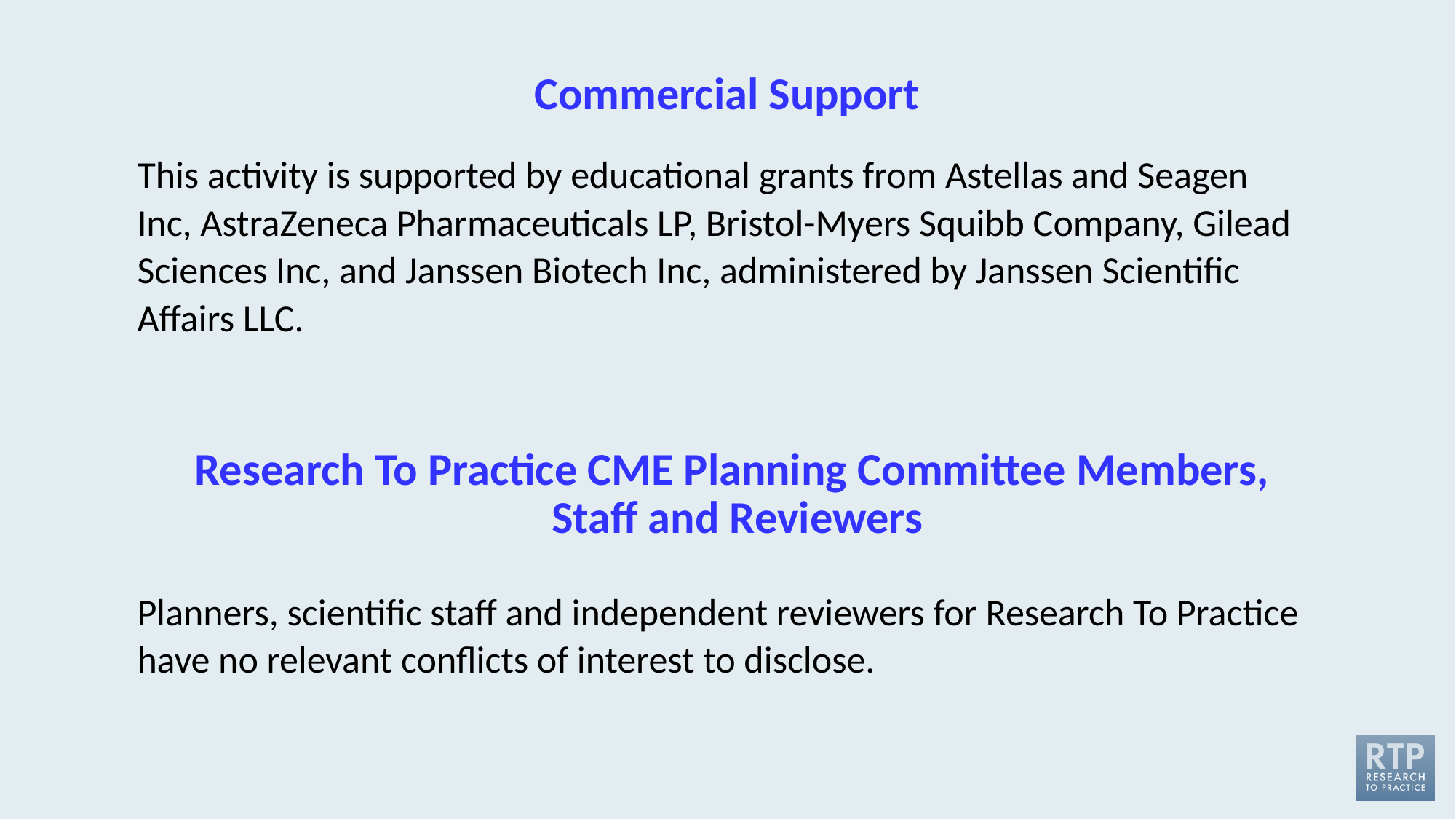

# Commercial Support
This activity is supported by educational grants from Astellas and Seagen Inc, AstraZeneca Pharmaceuticals LP, Bristol-Myers Squibb Company, Gilead Sciences Inc, and Janssen Biotech Inc, administered by Janssen Scientific Affairs LLC.
Research To Practice CME Planning Committee Members,
Staff and Reviewers
Planners, scientific staff and independent reviewers for Research To Practice have no relevant conflicts of interest to disclose.